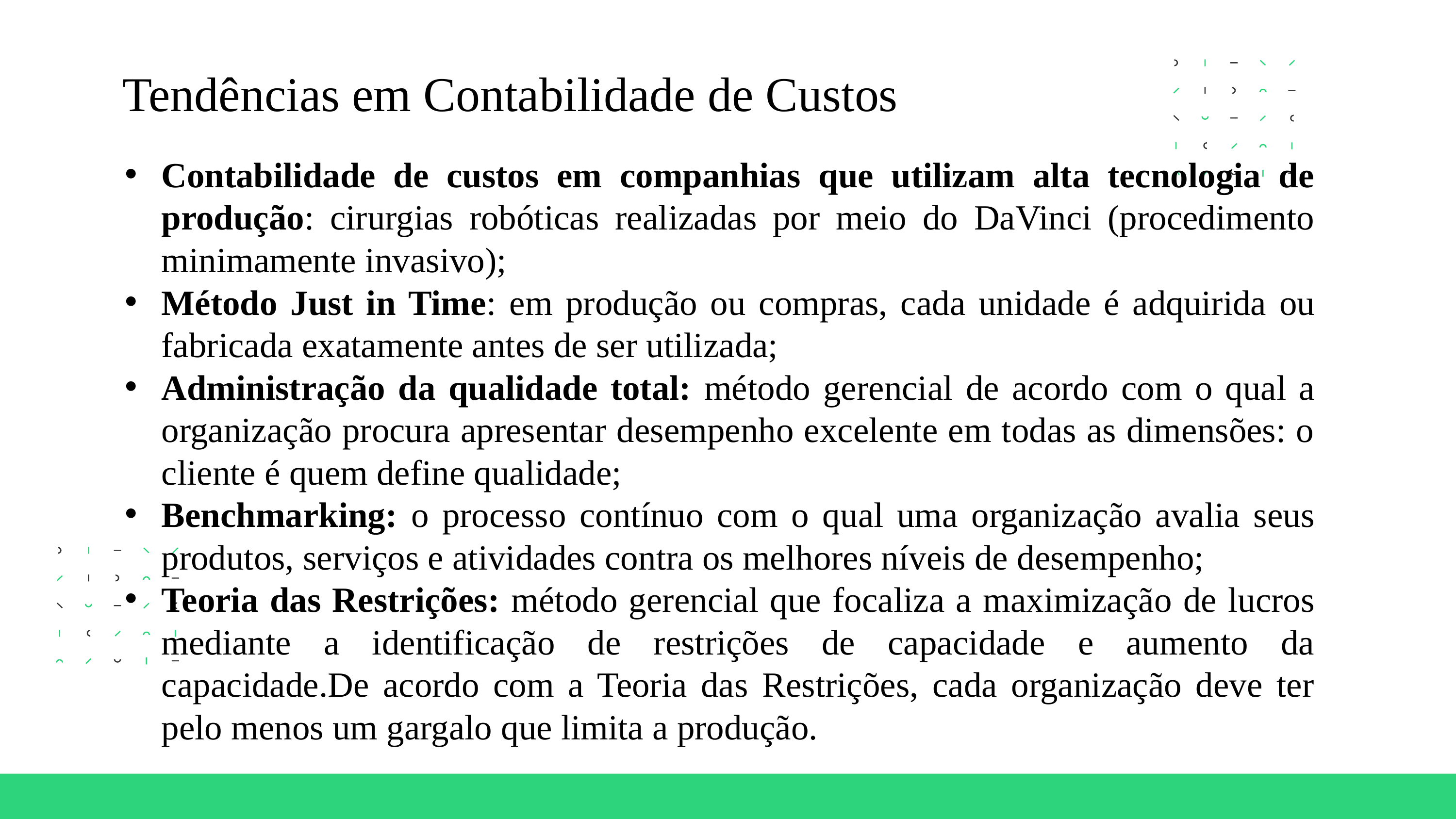

Tendências em Contabilidade de Custos
Contabilidade de custos em companhias que utilizam alta tecnologia de produção: cirurgias robóticas realizadas por meio do DaVinci (procedimento minimamente invasivo);
Método Just in Time: em produção ou compras, cada unidade é adquirida ou fabricada exatamente antes de ser utilizada;
Administração da qualidade total: método gerencial de acordo com o qual a organização procura apresentar desempenho excelente em todas as dimensões: o cliente é quem define qualidade;
Benchmarking: o processo contínuo com o qual uma organização avalia seus produtos, serviços e atividades contra os melhores níveis de desempenho;
Teoria das Restrições: método gerencial que focaliza a maximização de lucros mediante a identificação de restrições de capacidade e aumento da capacidade.De acordo com a Teoria das Restrições, cada organização deve ter pelo menos um gargalo que limita a produção.